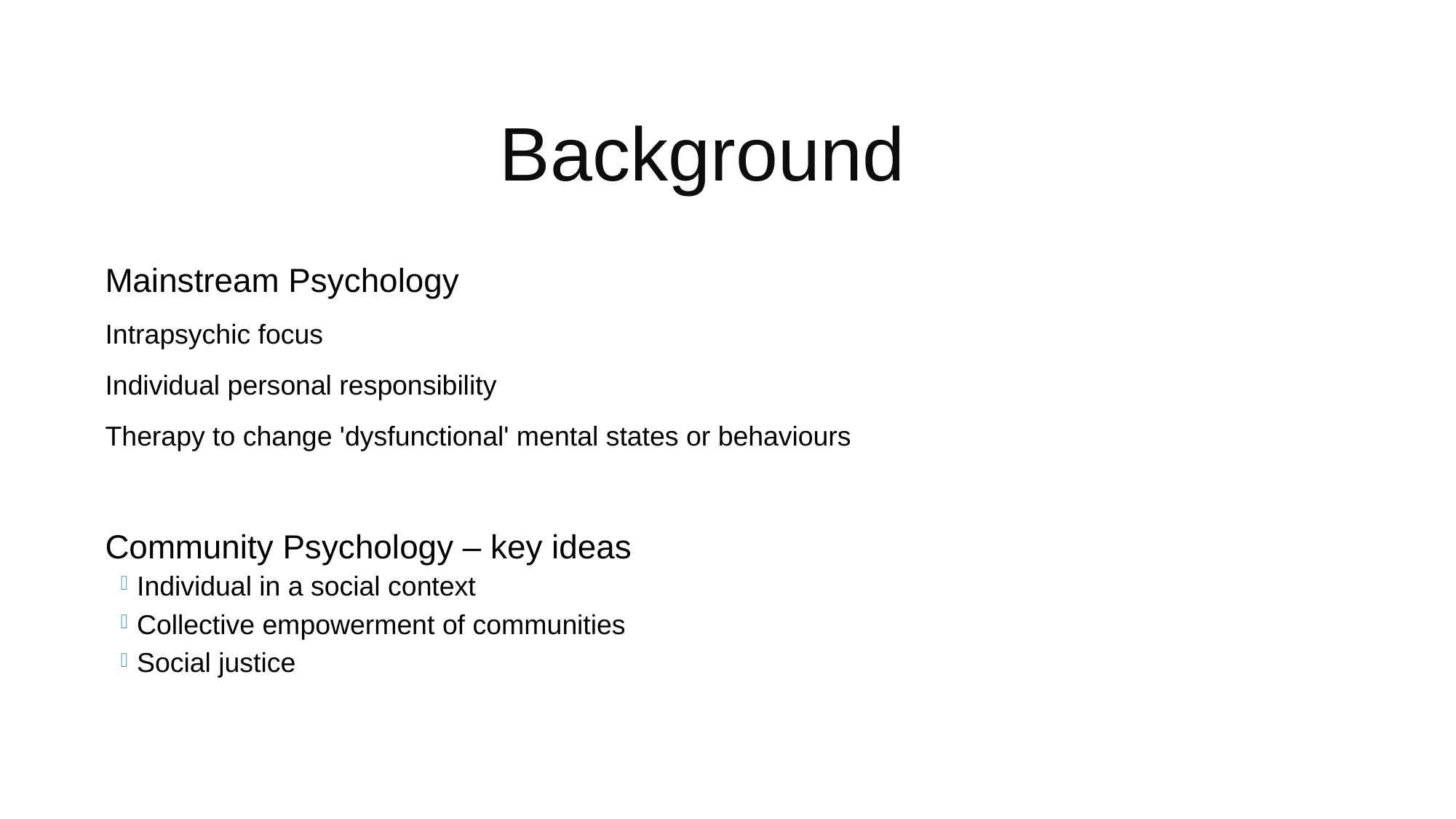

Background
Mainstream Psychology
Intrapsychic focus
Individual personal responsibility
Therapy to change 'dysfunctional' mental states or behaviours

Community Psychology – key ideas
Individual in a social context
Collective empowerment of communities
Social justice